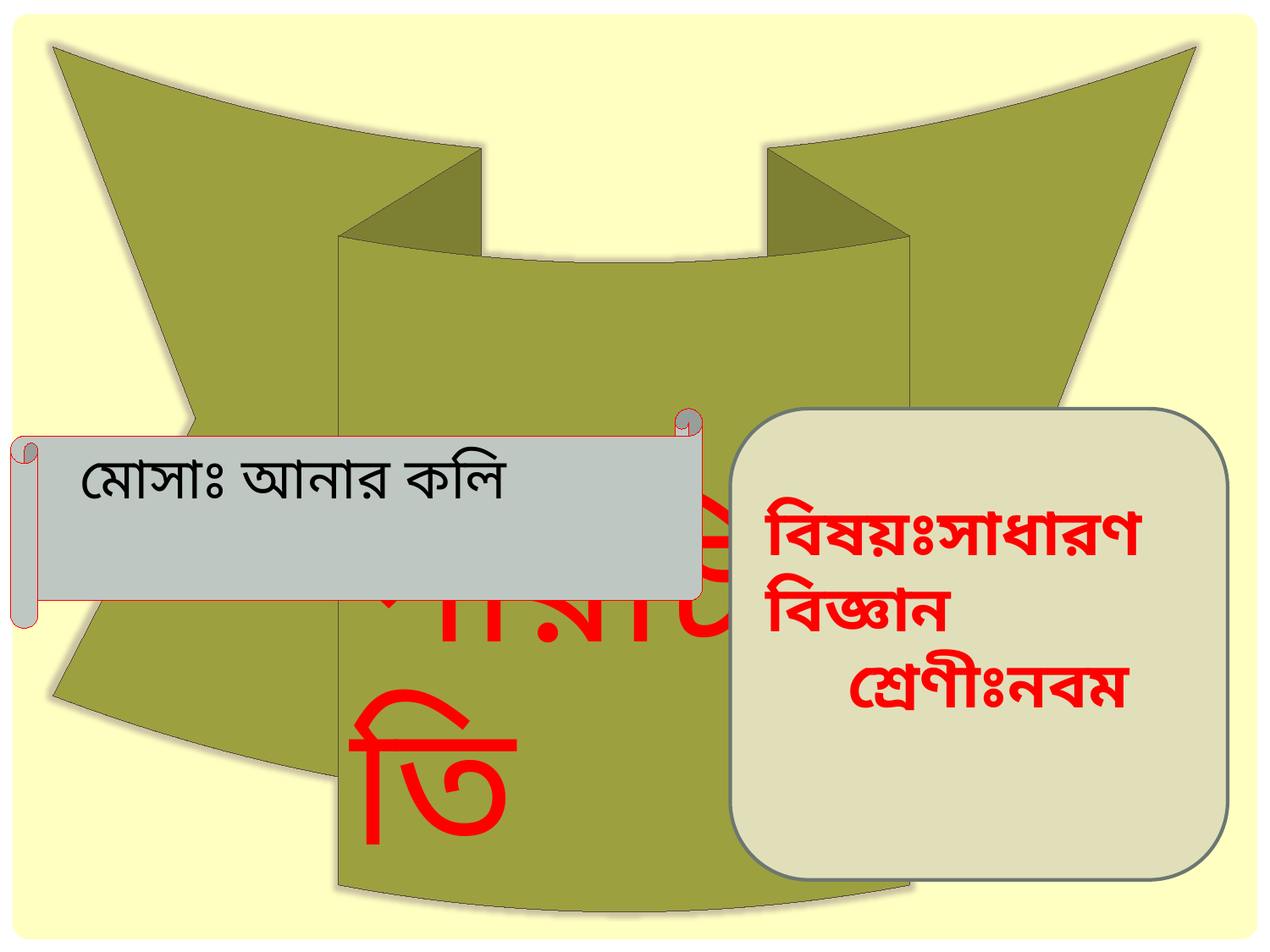

পরিচিতি
  মোসাঃ আনার কলি

বিষয়ঃসাধারণ বিজ্ঞান
     শ্রেণীঃনবম